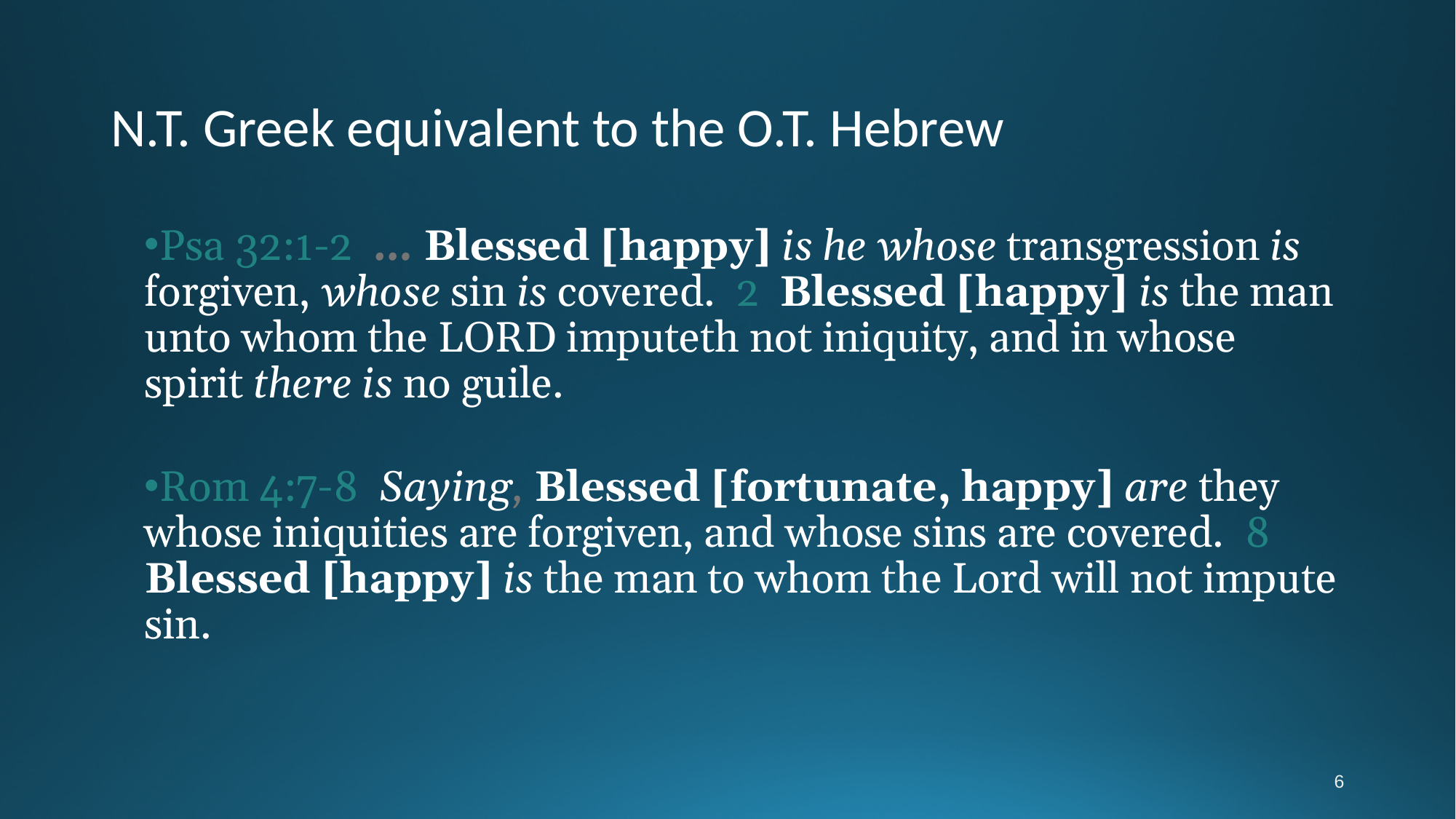

# N.T. Greek equivalent to the O.T. Hebrew
Psa 32:1-2  … Blessed [happy] is he whose transgression is forgiven, whose sin is covered.  2  Blessed [happy] is the man unto whom the LORD imputeth not iniquity, and in whose spirit there is no guile.

Rom 4:7-8  Saying, Blessed [fortunate, happy] are they whose iniquities are forgiven, and whose sins are covered.  8  Blessed [happy] is the man to whom the Lord will not impute sin.
6